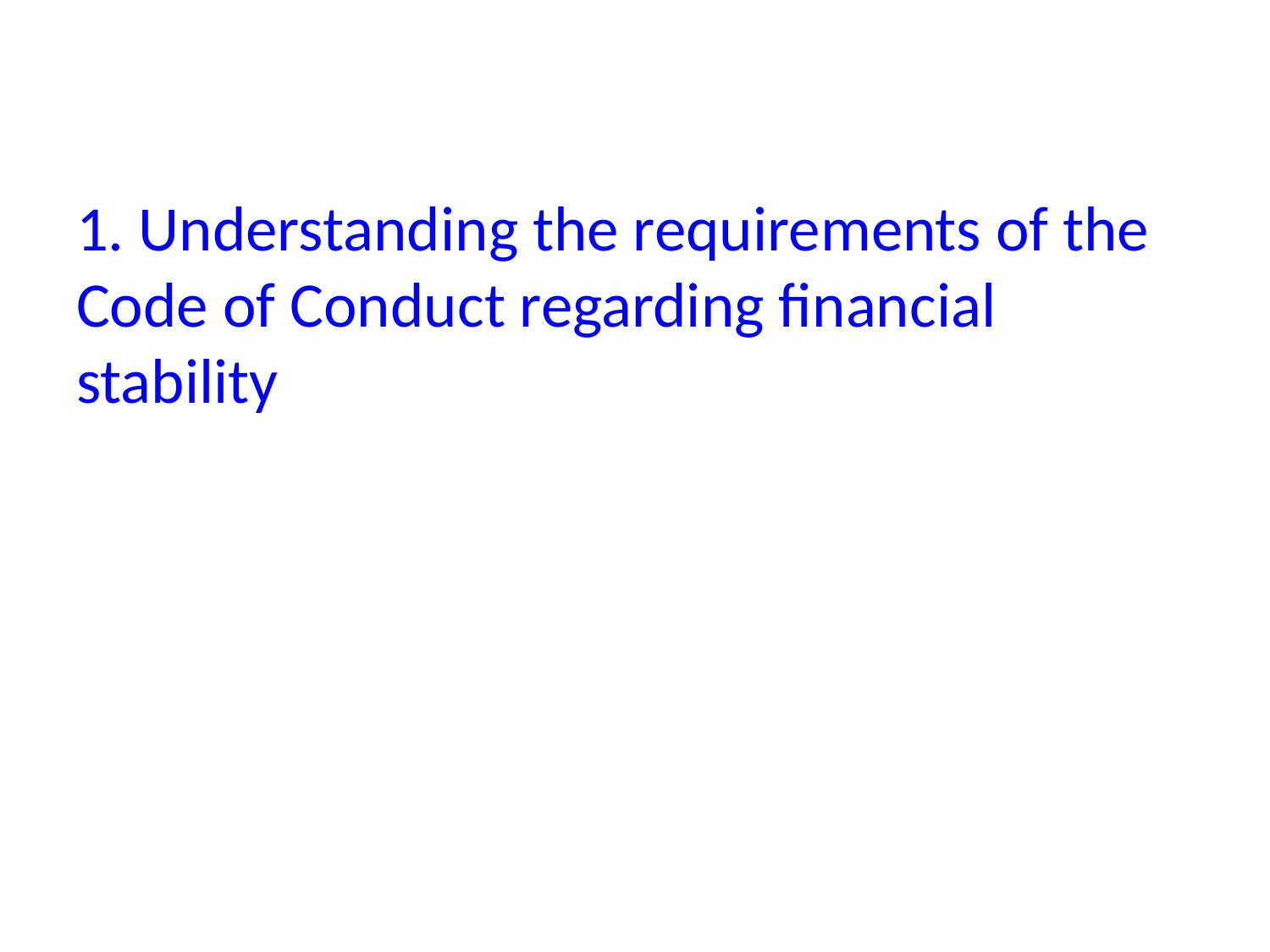

# 1. Understanding the requirements of the Code of Conduct regarding financial stability